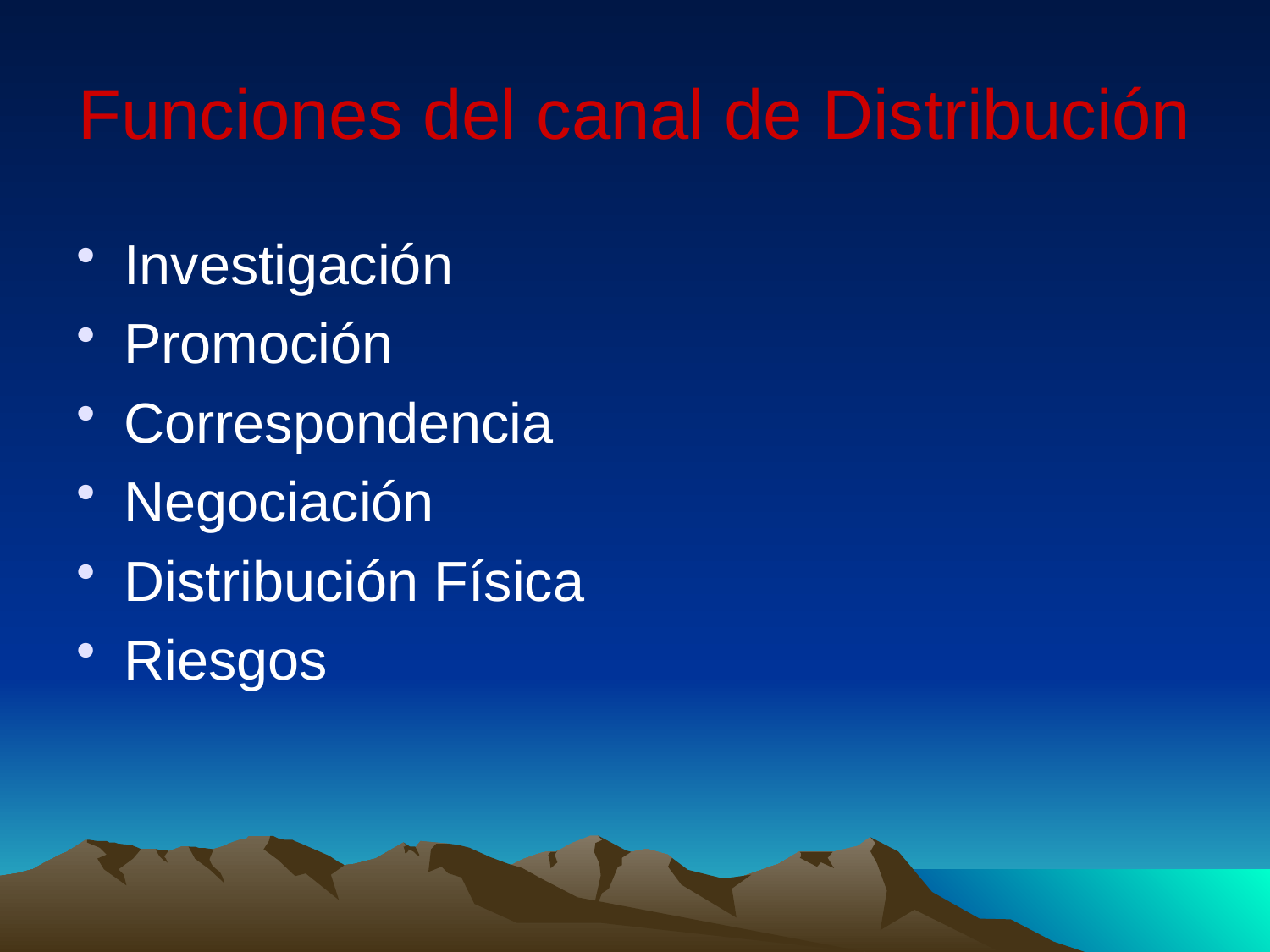

# Funciones del canal de Distribución
Investigación
Promoción
Correspondencia
Negociación
Distribución Física
Riesgos